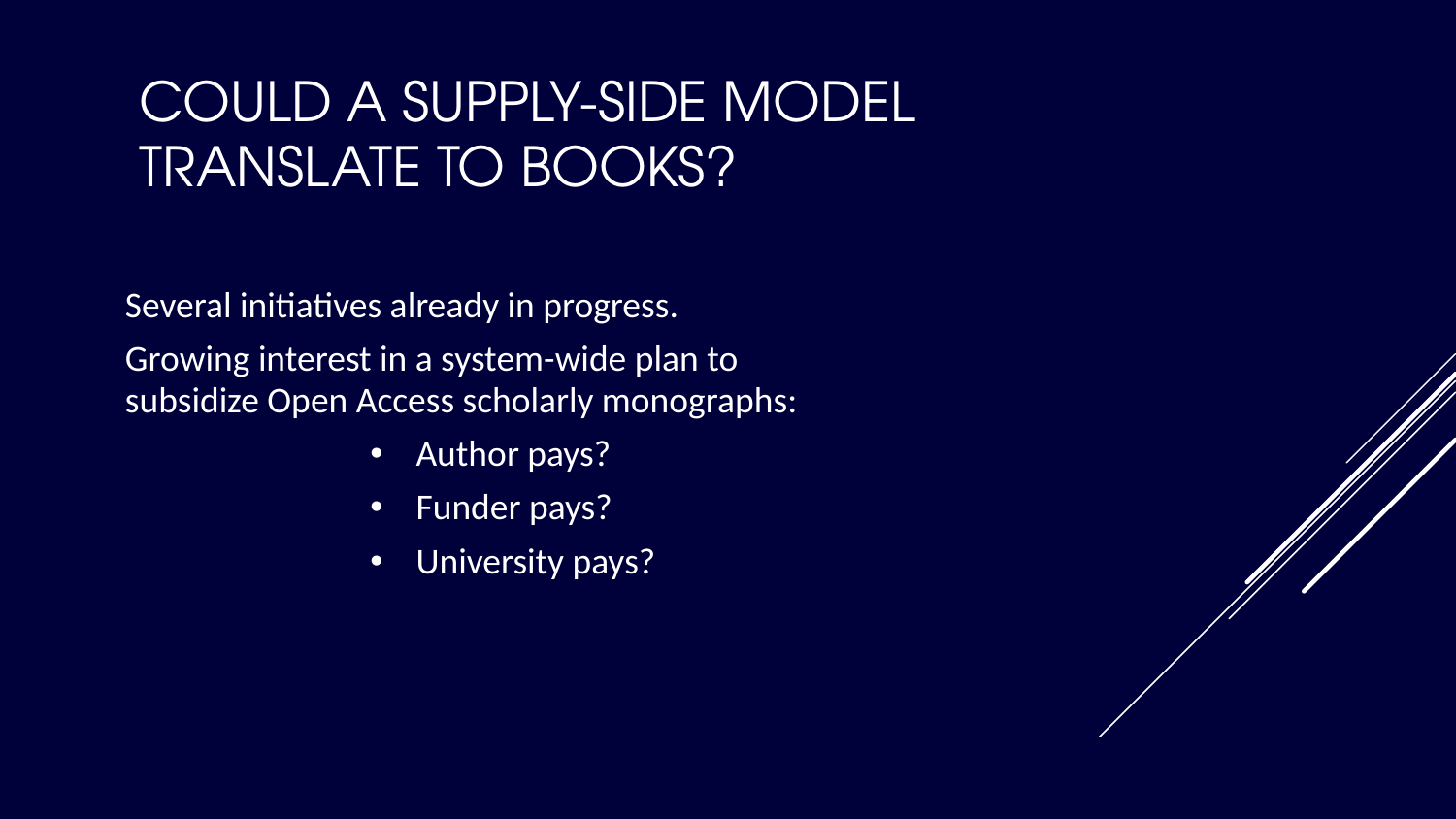

# could a supply-side model translate to books?
Several initiatives already in progress.
Growing interest in a system-wide plan to subsidize Open Access scholarly monographs:
Author pays?
Funder pays?
University pays?